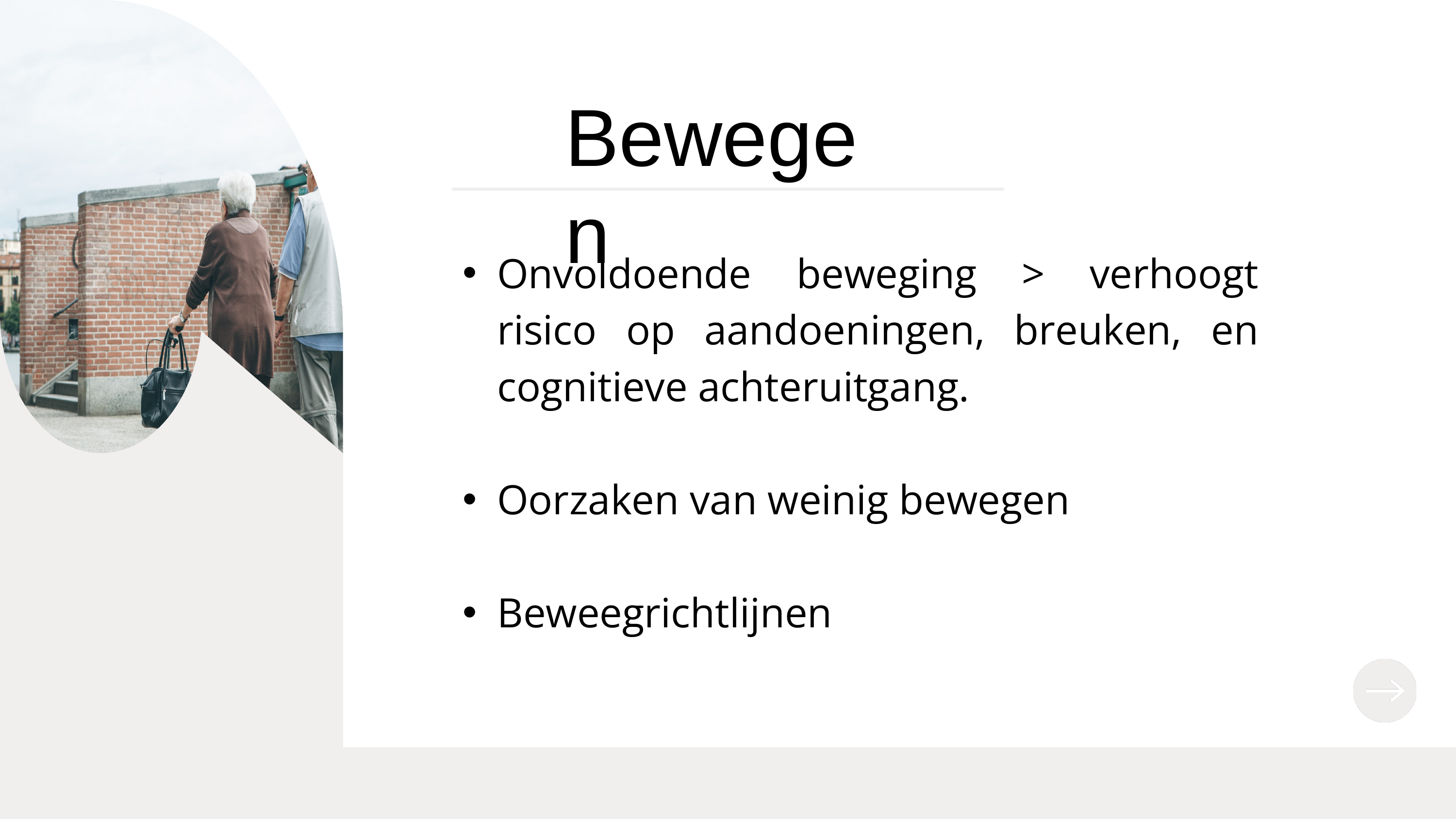

Bewegen

Onvoldoende beweging > verhoogt risico op aandoeningen, breuken, en cognitieve achteruitgang.

Oorzaken van weinig bewegen

Beweegrichtlijnen